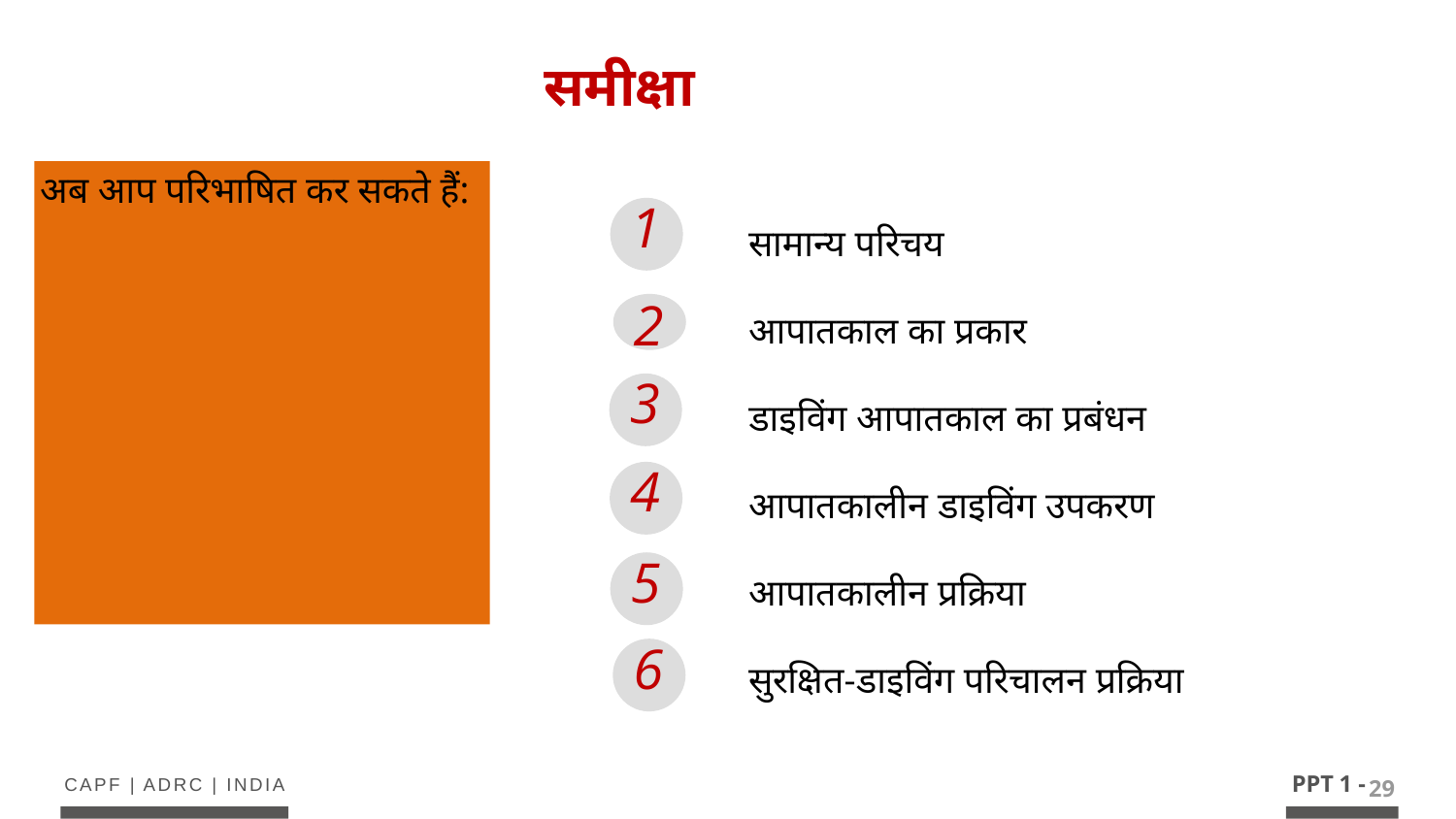

समीक्षा
अब आप परिभाषित कर सकते हैं:
सामान्य परिचय
आपातकाल का प्रकार
डाइविंग आपातकाल का प्रबंधन
आपातकालीन डाइविंग उपकरण
आपातकालीन प्रक्रिया
सुरक्षित-डाइविंग परिचालन प्रक्रिया
1

2

3

4

5

6

29